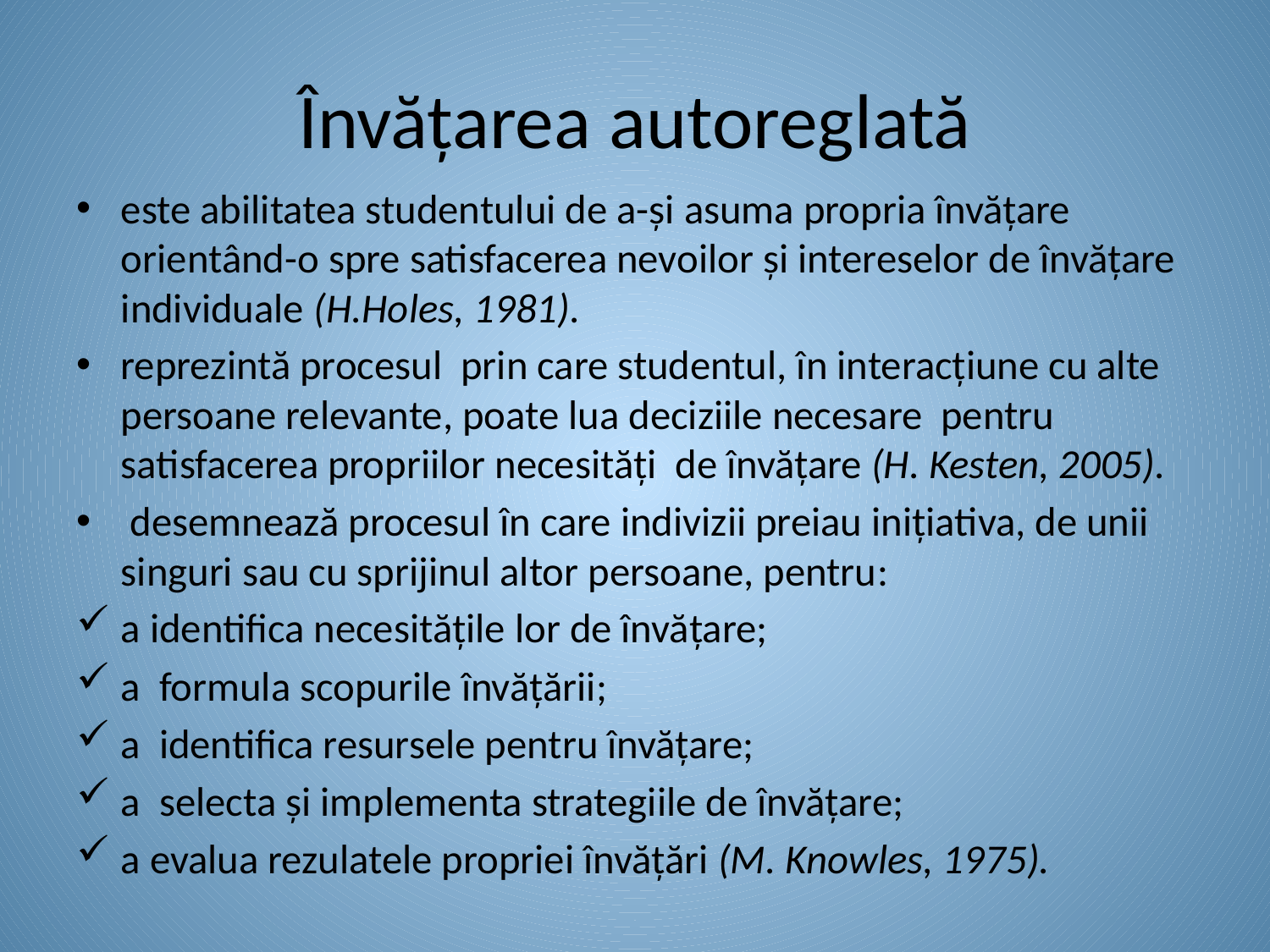

# Învățarea autoreglată
este abilitatea studentului de a-și asuma propria învățare orientând-o spre satisfacerea nevoilor și intereselor de învățare individuale (H.Holes, 1981).
reprezintă procesul  prin care studentul, în interacțiune cu alte persoane relevante, poate lua deciziile necesare  pentru satisfacerea propriilor necesități  de învățare (H. Kesten, 2005).
 desemnează procesul în care indivizii preiau inițiativa, de unii singuri sau cu sprijinul altor persoane, pentru:
a identifica necesitățile lor de învățare;
a  formula scopurile învățării;
a  identifica resursele pentru învățare;
a  selecta și implementa strategiile de învățare;
a evalua rezulatele propriei învățări (M. Knowles, 1975).